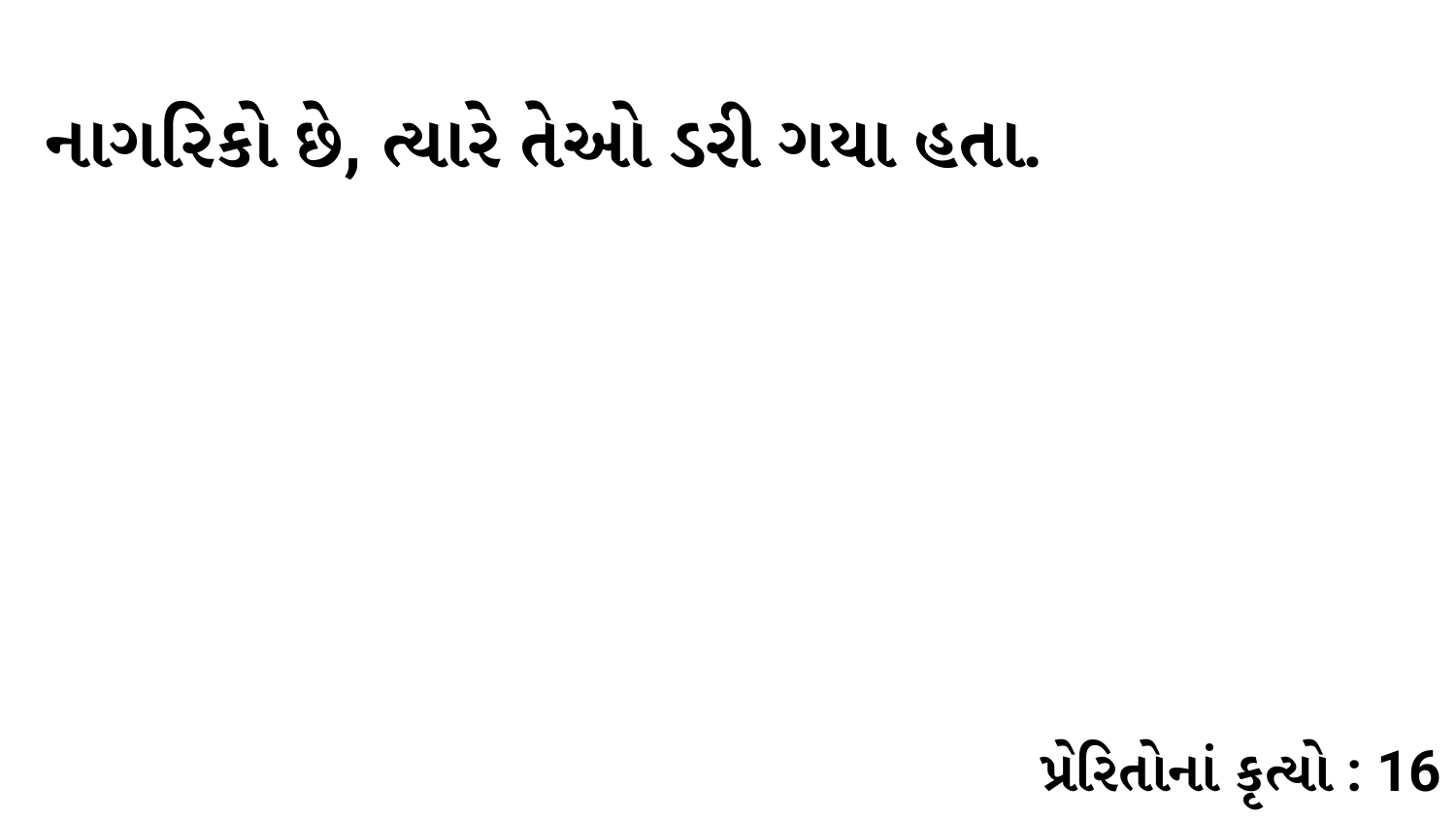

નાગરિકો છે, ત્યારે તેઓ ડરી ગયા હતા.
પ્રેરિતોનાં કૃત્યો : 16